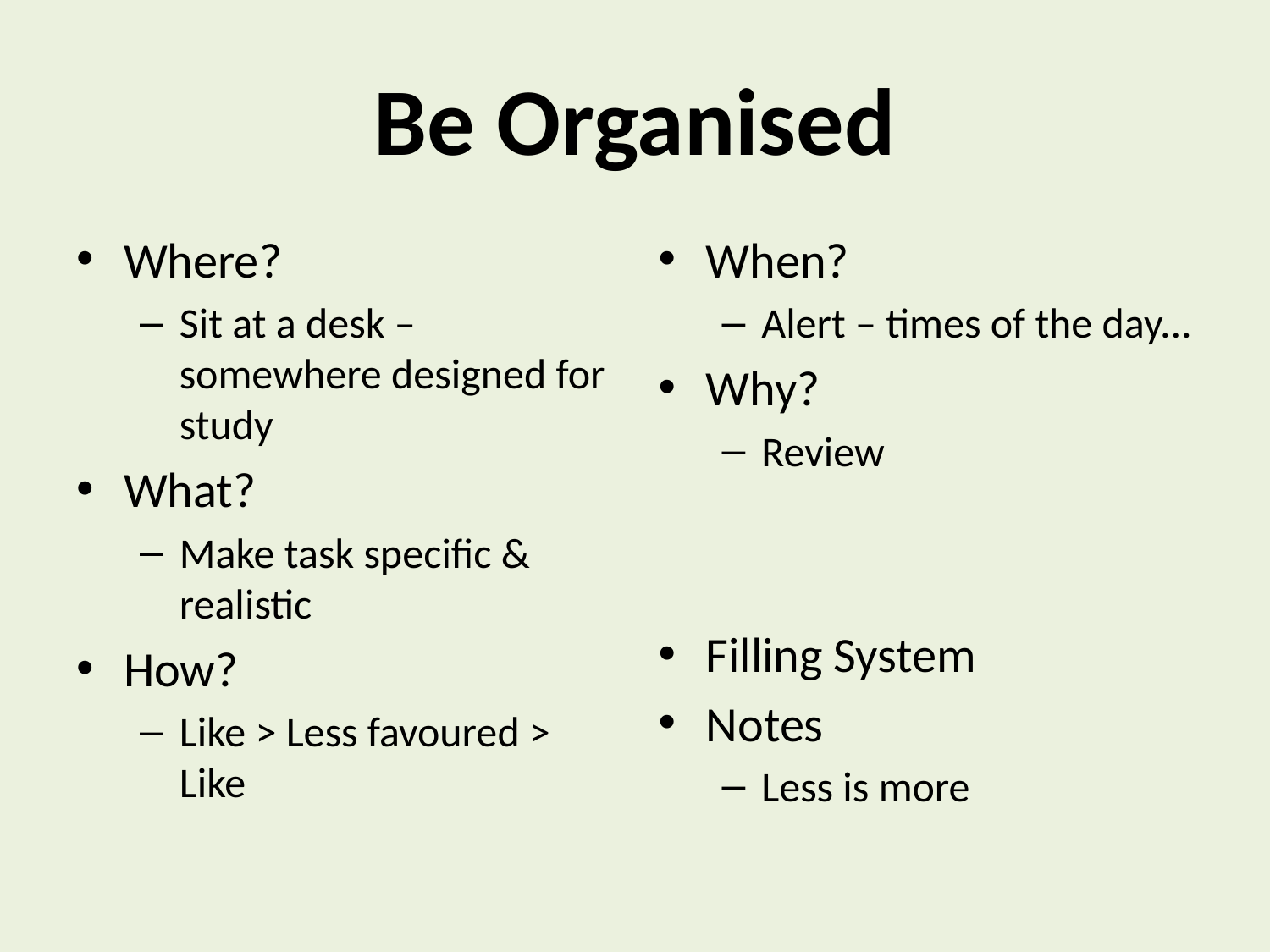

# Be Organised
Where?
Sit at a desk – somewhere designed for study
What?
Make task specific & realistic
How?
Like > Less favoured > Like
When?
Alert – times of the day...
Why?
Review

Filling System
Notes
Less is more